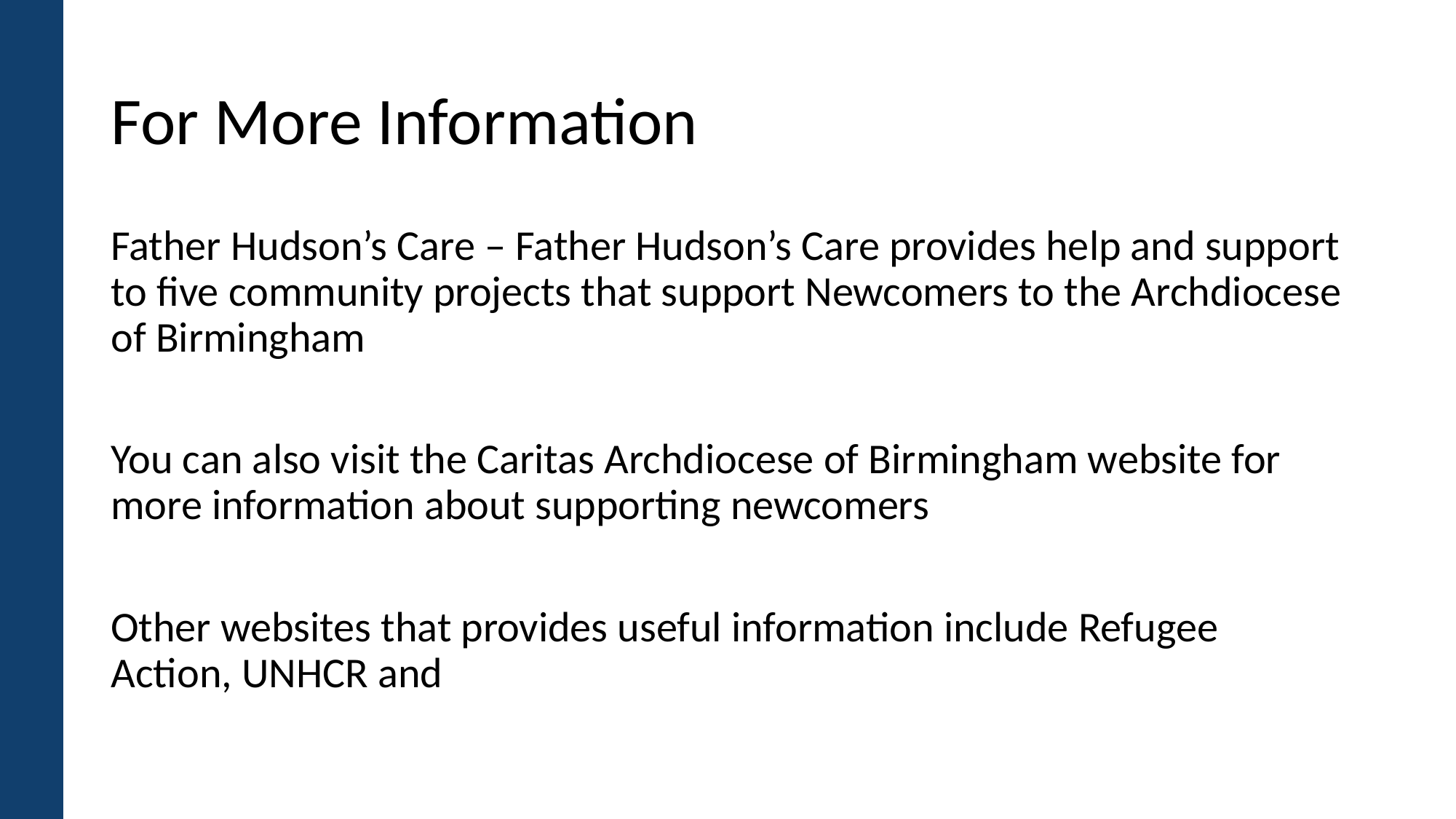

# For More Information
Father Hudson’s Care – Father Hudson’s Care provides help and support to five community projects that support Newcomers to the Archdiocese of Birmingham

You can also visit the Caritas Archdiocese of Birmingham website for more information about supporting newcomers

Other websites that provides useful information include Refugee Action, UNHCR and